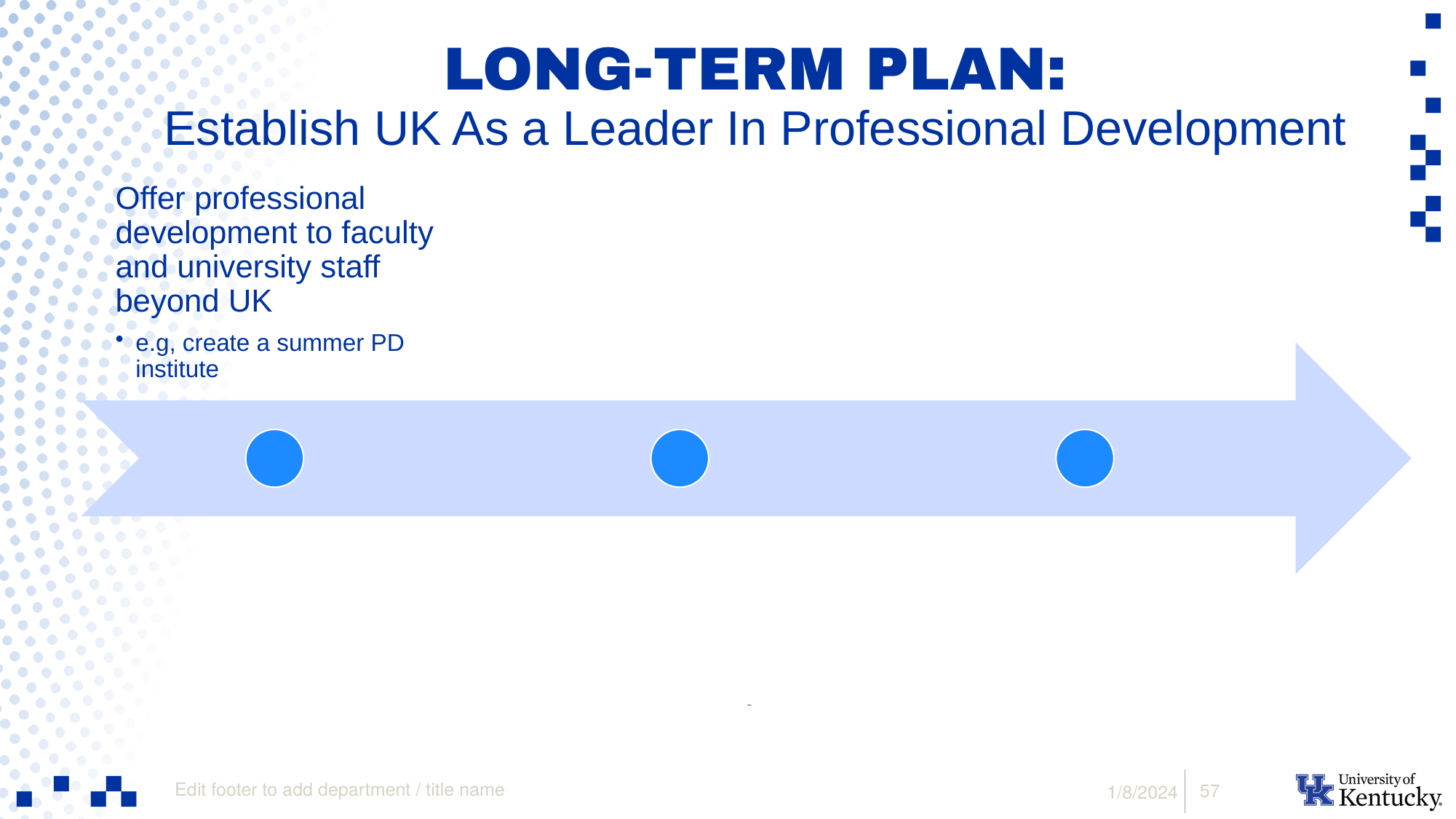

# Long-term Plan: Establish UK As a Leader In Professional Development
Offer professional development to faculty and university staff beyond UK
e.g, create a summer PD institute
Conduct research to generate and disseminate new knowledge regarding effective faculty PD
Seek grant funding to expand programming

Edit footer to add department / title name
1/8/2024
57